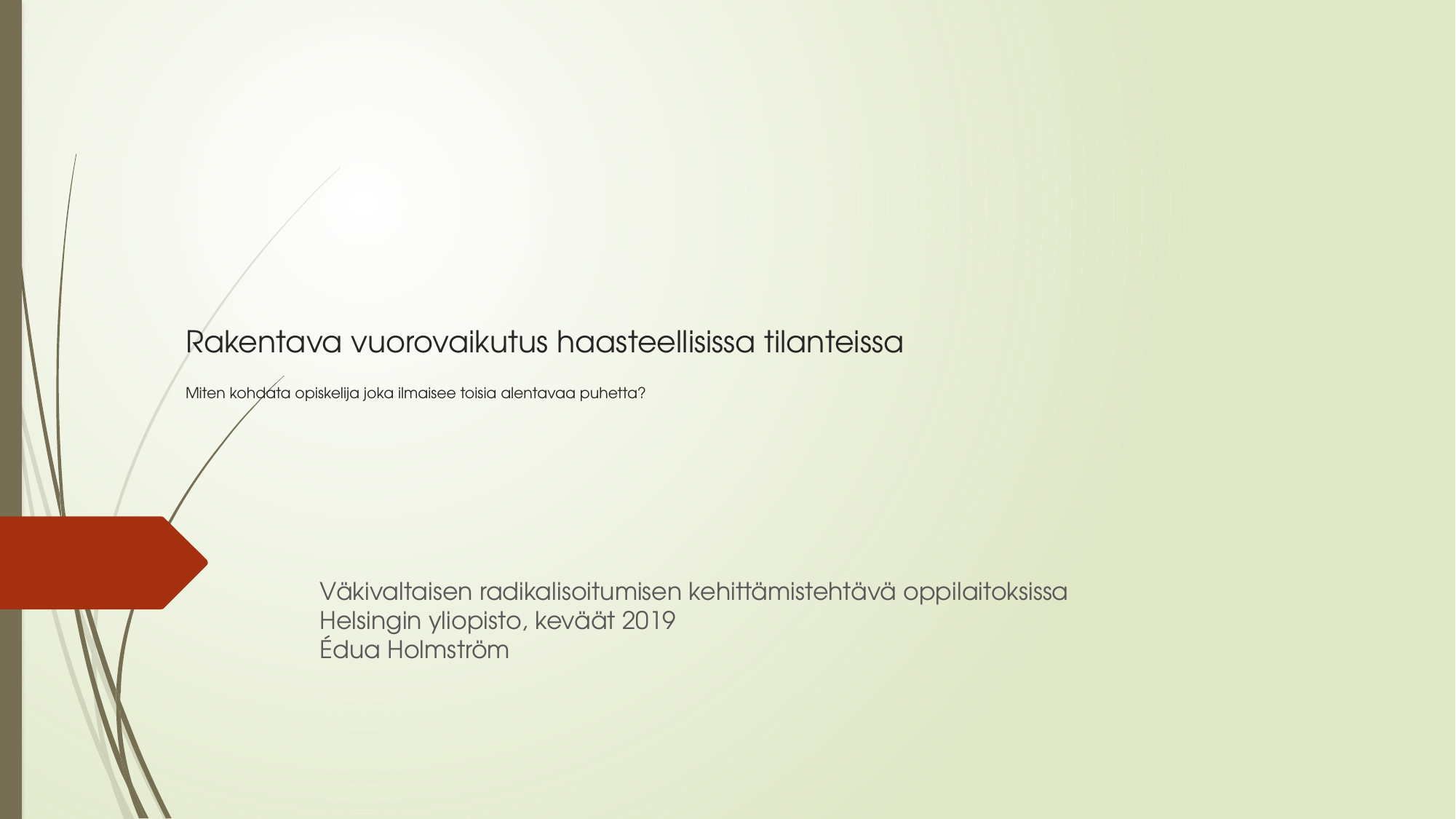

# Rakentava vuorovaikutus haasteellisissa tilanteissa Miten kohdata opiskelija joka ilmaisee toisia alentavaa puhetta?
Väkivaltaisen radikalisoitumisen kehittämistehtävä oppilaitoksissa
Helsingin yliopisto, keväät 2019
Édua Holmström